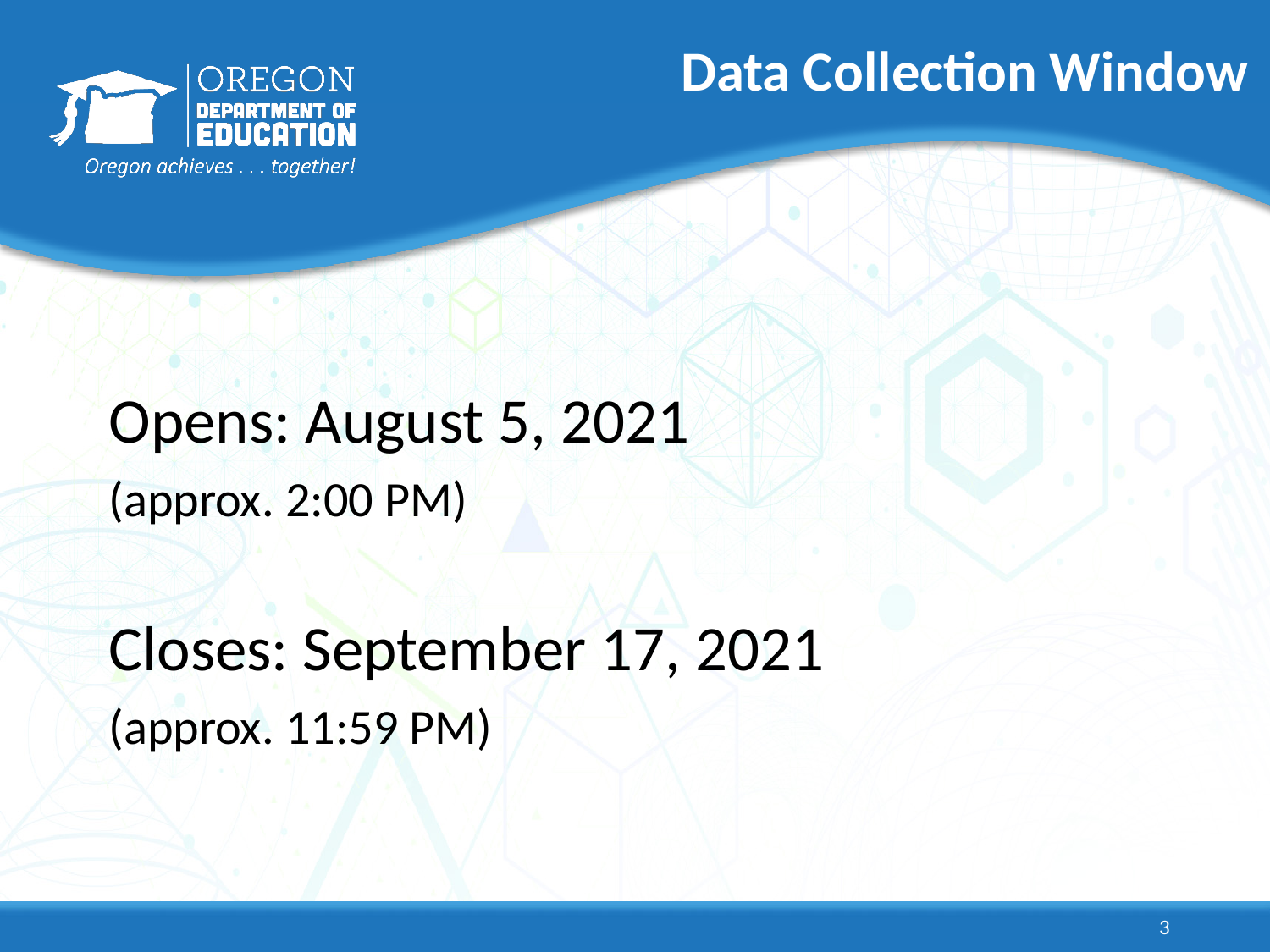

# Data Collection Window
Opens: August 5, 2021
(approx. 2:00 PM)

Closes: September 17, 2021
(approx. 11:59 PM)
3